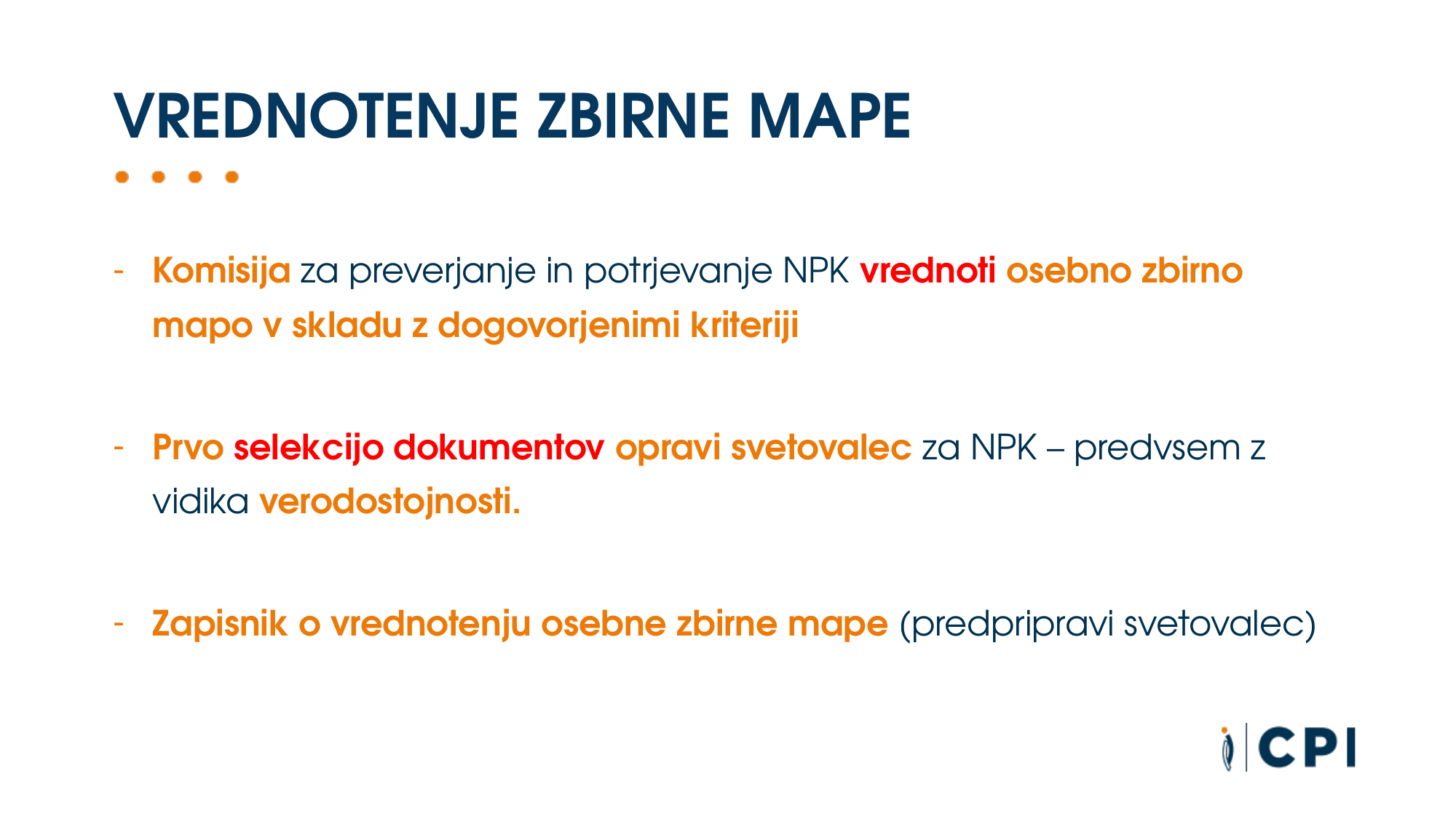

# VREDNOTENJE ZBIRNE MAPE
Komisija za preverjanje in potrjevanje NPK vrednoti osebno zbirno mapo v skladu z dogovorjenimi kriteriji

Prvo selekcijo dokumentov opravi svetovalec za NPK – predvsem z vidika verodostojnosti.

Zapisnik o vrednotenju osebne zbirne mape (predpripravi svetovalec)